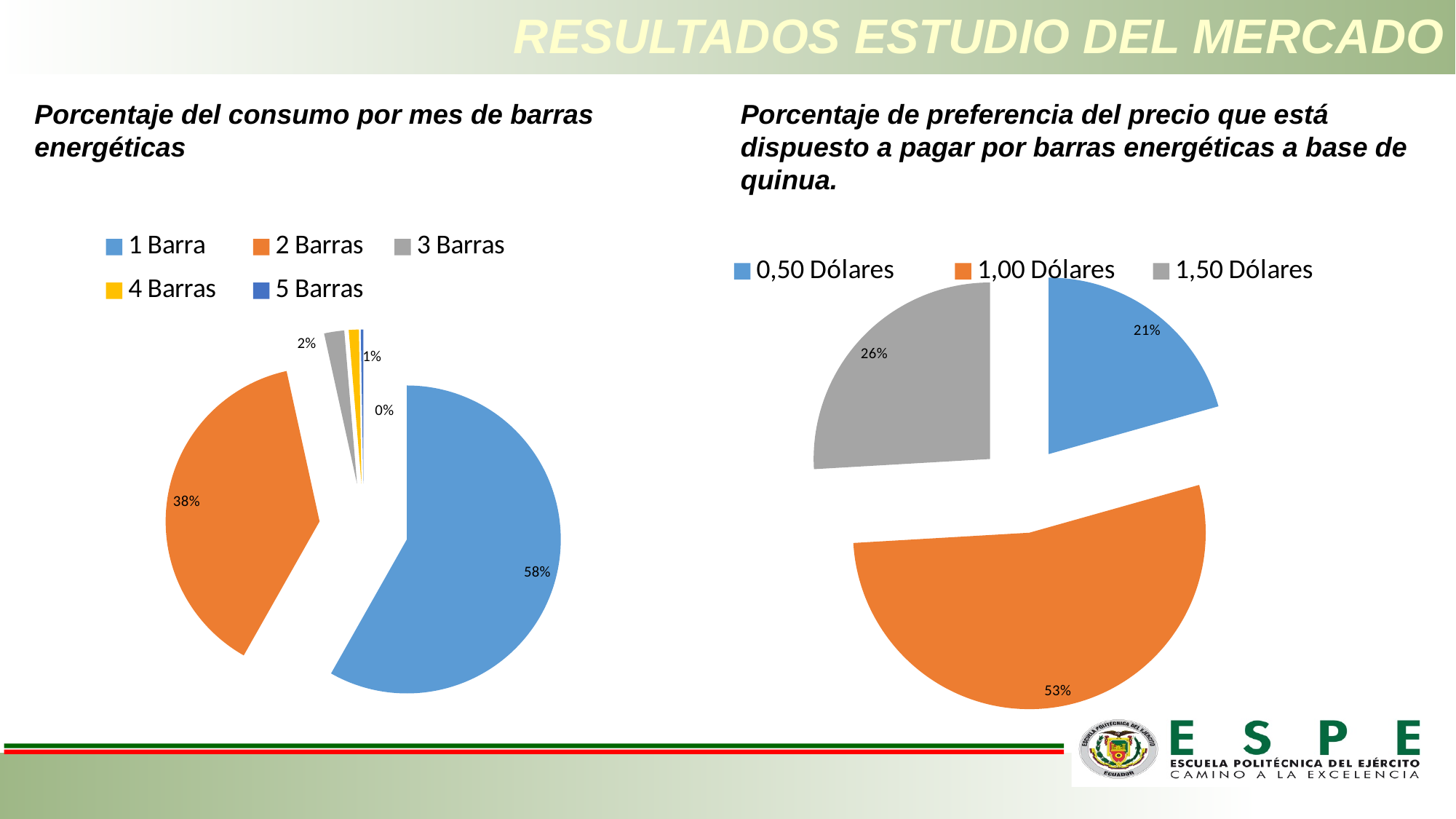

# RESULTADOS ESTUDIO DEL MERCADO
Porcentaje del consumo por mes de barras energéticas
Porcentaje de preferencia del precio que está dispuesto a pagar por barras energéticas a base de quinua.

### Chart

| Category |  |  |
|---|---|---|
| 1 Barra | 220.0 | 58.2010582010582 |
| 2 Barras | 145.0 | 38.359788359788304 |
| 3 Barras | 8.0 | 2.1164021164021163 |
| 4 Barras  | 4.0 | 1.058201058201058 |
| 5 Barras | 1.0 | 0.2645502645502648 |

### Chart

| Category |  |  |
|---|---|---|
| 0,50 Dólares     | 78.0 | 20.634920634920636 |
| 1,00 Dólares | 202.0 | 53.439153439153436 |
| 1,50 Dólares | 98.0 | 25.92592592592591 |